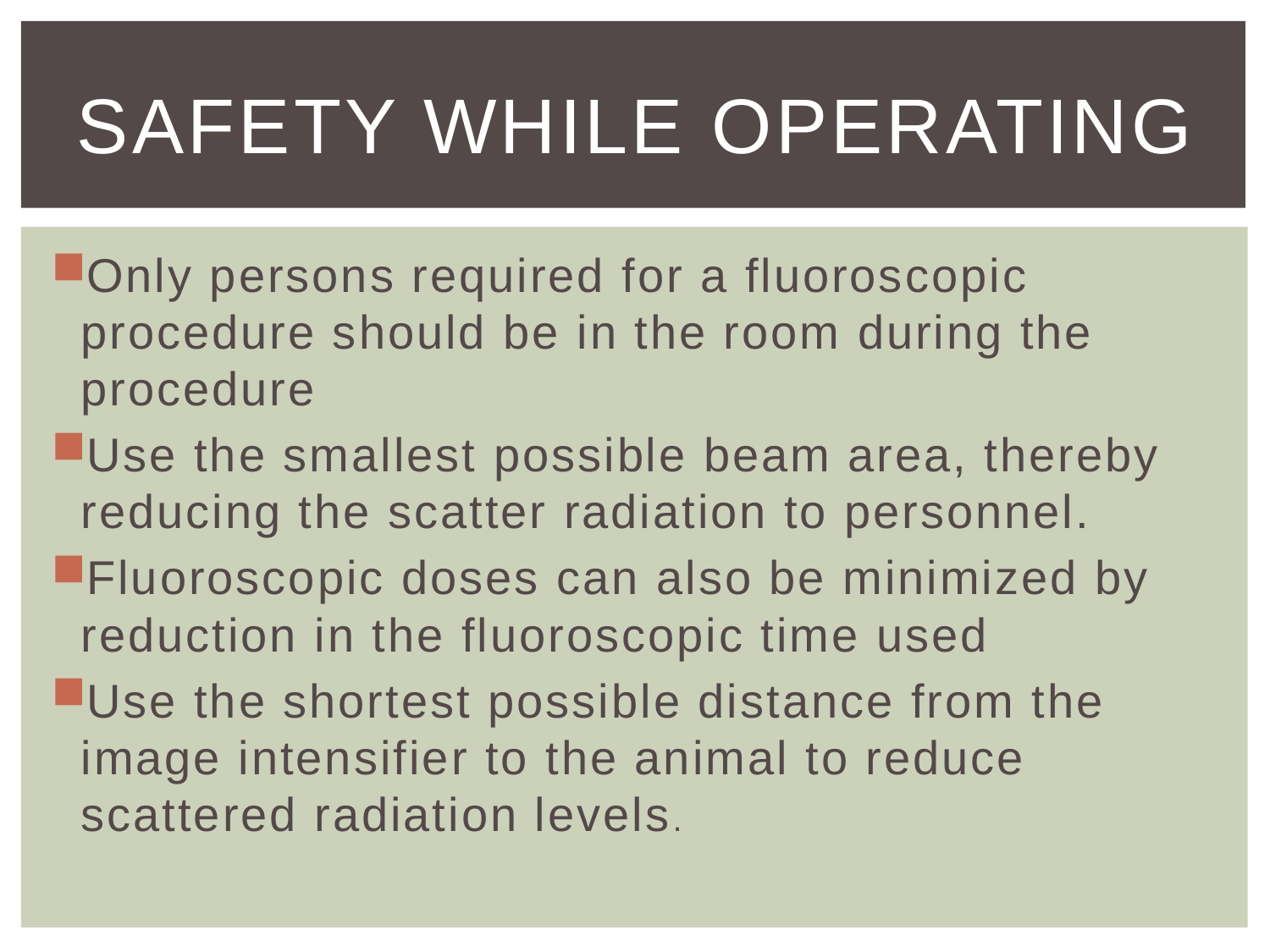

# Safety while operating
Only persons required for a fluoroscopic procedure should be in the room during the procedure
Use the smallest possible beam area, thereby reducing the scatter radiation to personnel.
Fluoroscopic doses can also be minimized by reduction in the fluoroscopic time used
Use the shortest possible distance from the image intensifier to the animal to reduce scattered radiation levels.